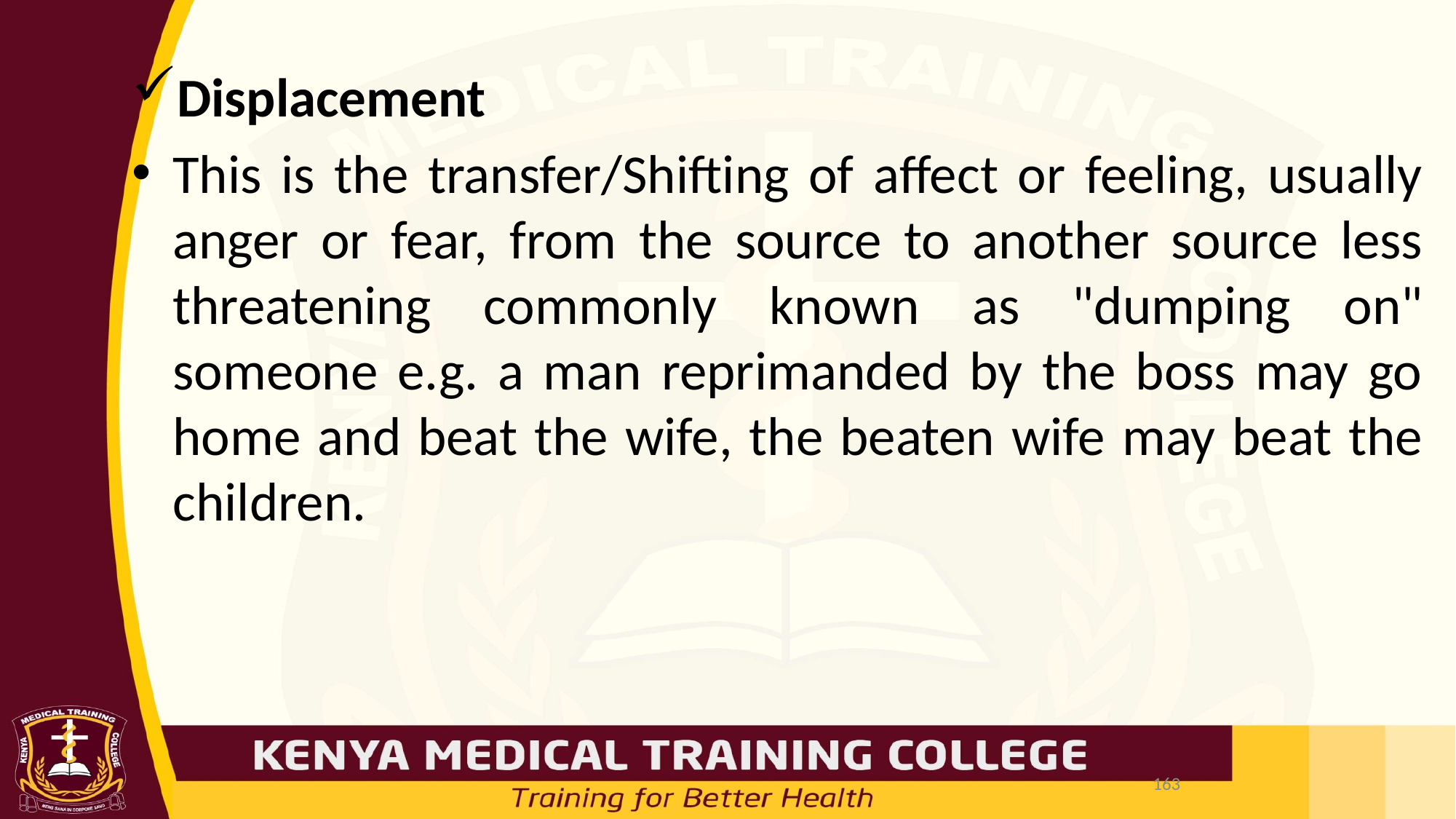

Displacement
This is the transfer/Shifting of affect or feeling, usually anger or fear, from the source to another source less threatening commonly known as "dumping on" someone e.g. a man reprimanded by the boss may go home and beat the wife, the beaten wife may beat the children.

163